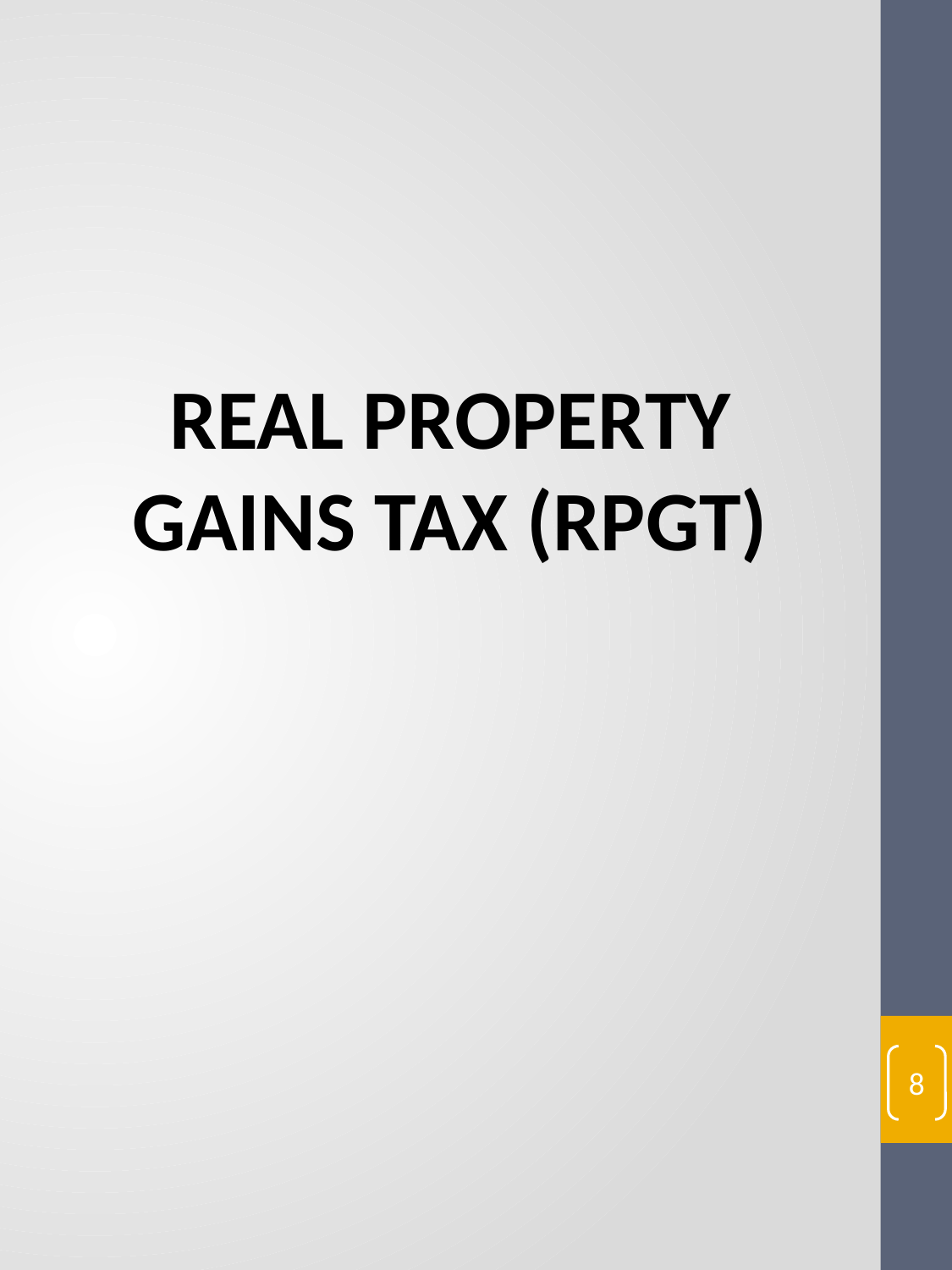

REAL PROPERTY GAINS TAX (RPGT)
#
8